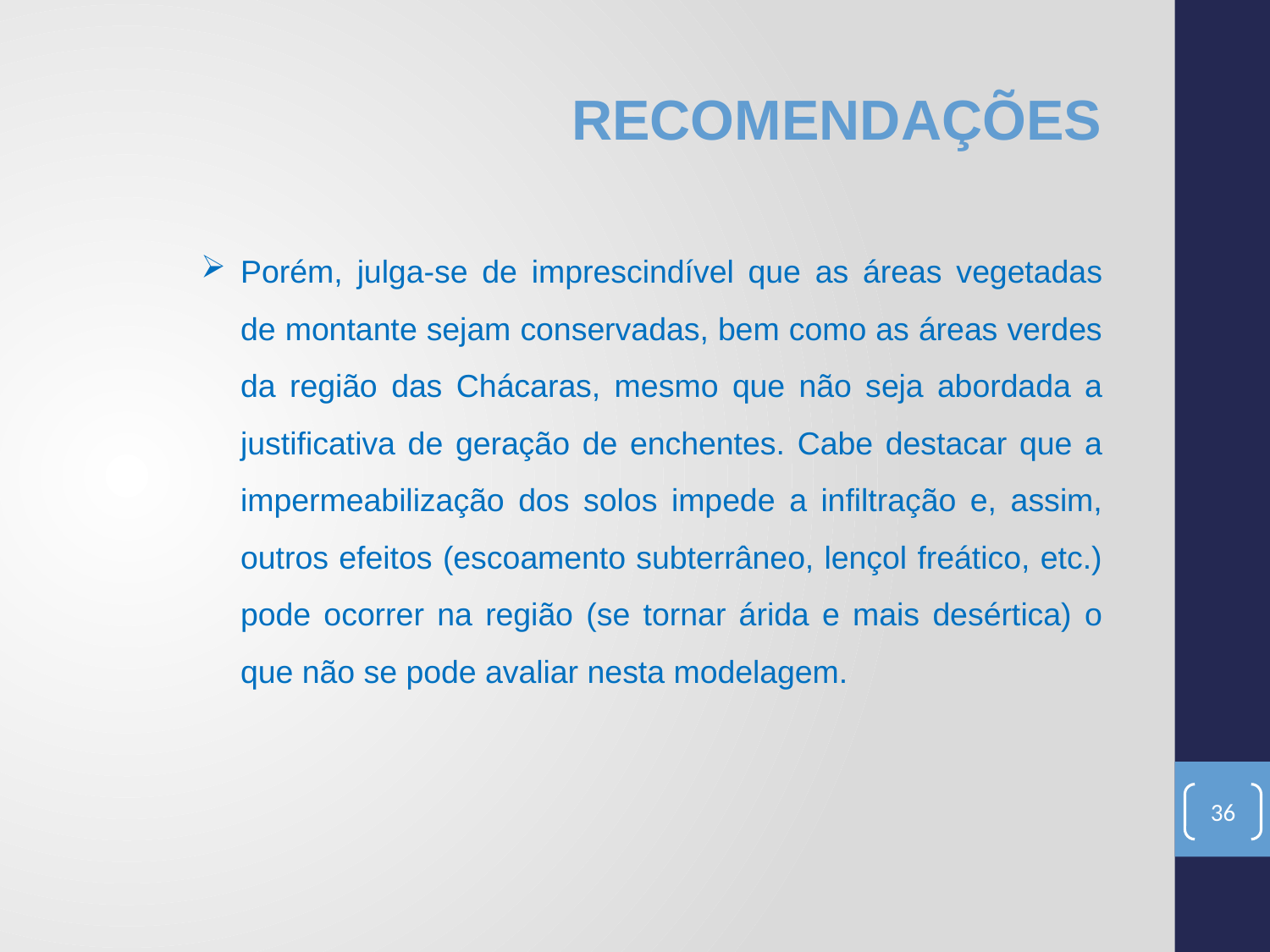

# RECOMENDAÇÕES
Porém, julga-se de imprescindível que as áreas vegetadas de montante sejam conservadas, bem como as áreas verdes da região das Chácaras, mesmo que não seja abordada a justificativa de geração de enchentes. Cabe destacar que a impermeabilização dos solos impede a infiltração e, assim, outros efeitos (escoamento subterrâneo, lençol freático, etc.) pode ocorrer na região (se tornar árida e mais desértica) o que não se pode avaliar nesta modelagem.
36